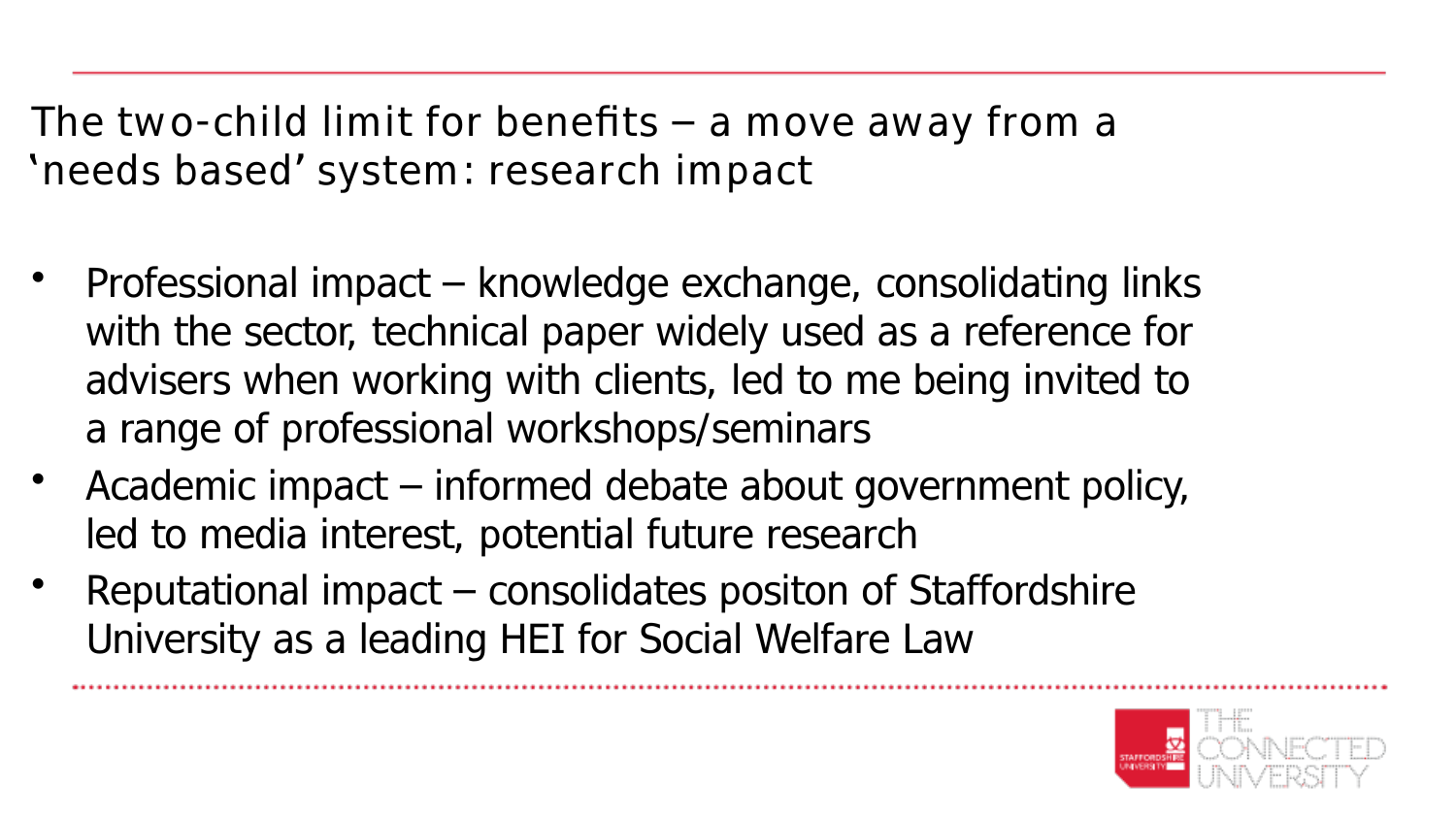

The two-child limit for benefits – a move away from a ‘needs based’ system: research impact

Professional impact – knowledge exchange, consolidating links with the sector, technical paper widely used as a reference for advisers when working with clients, led to me being invited to a range of professional workshops/seminars
Academic impact – informed debate about government policy, led to media interest, potential future research
Reputational impact – consolidates positon of Staffordshire University as a leading HEI for Social Welfare Law